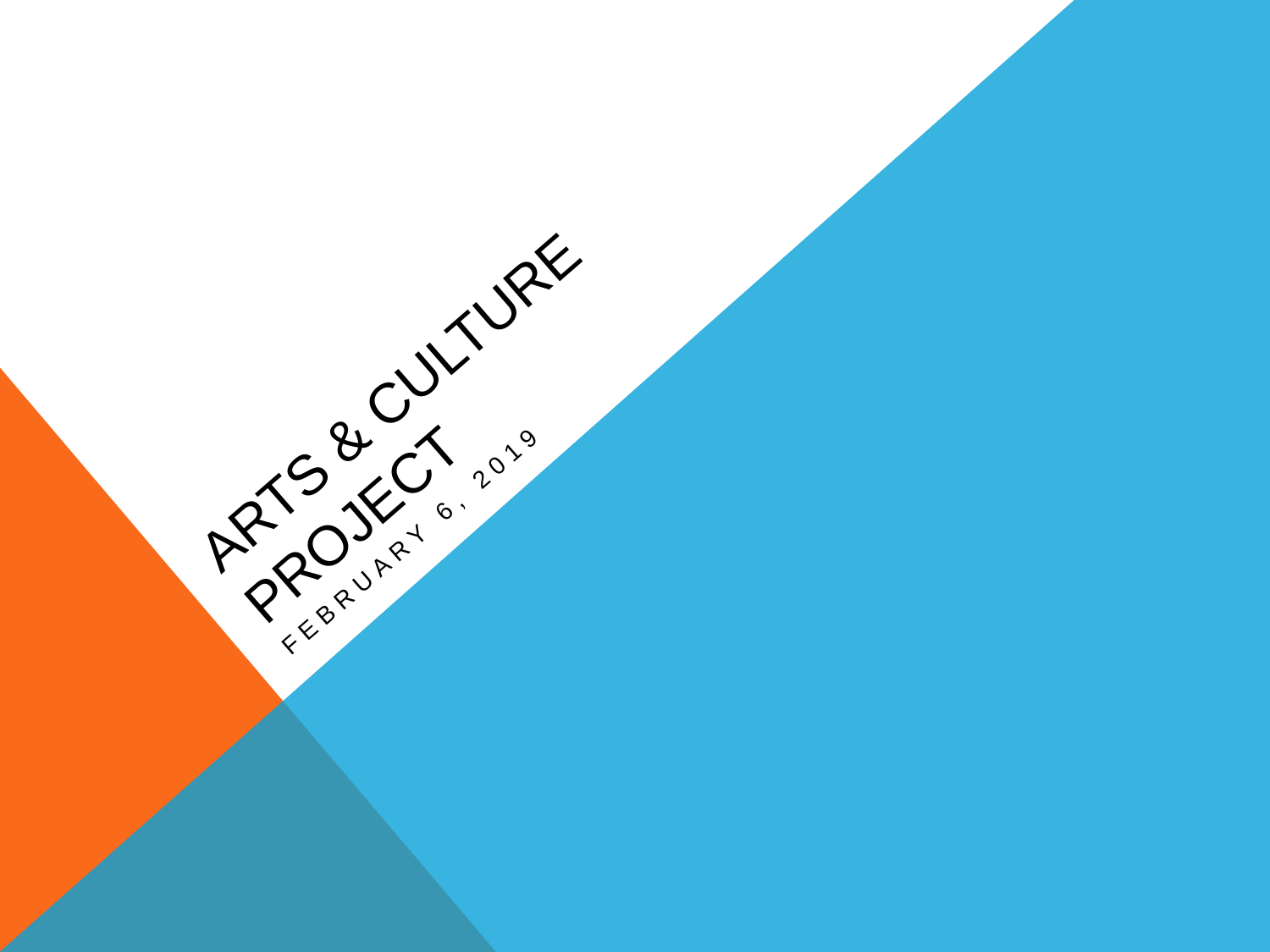

# Arts & Culture Project
February 6, 2019